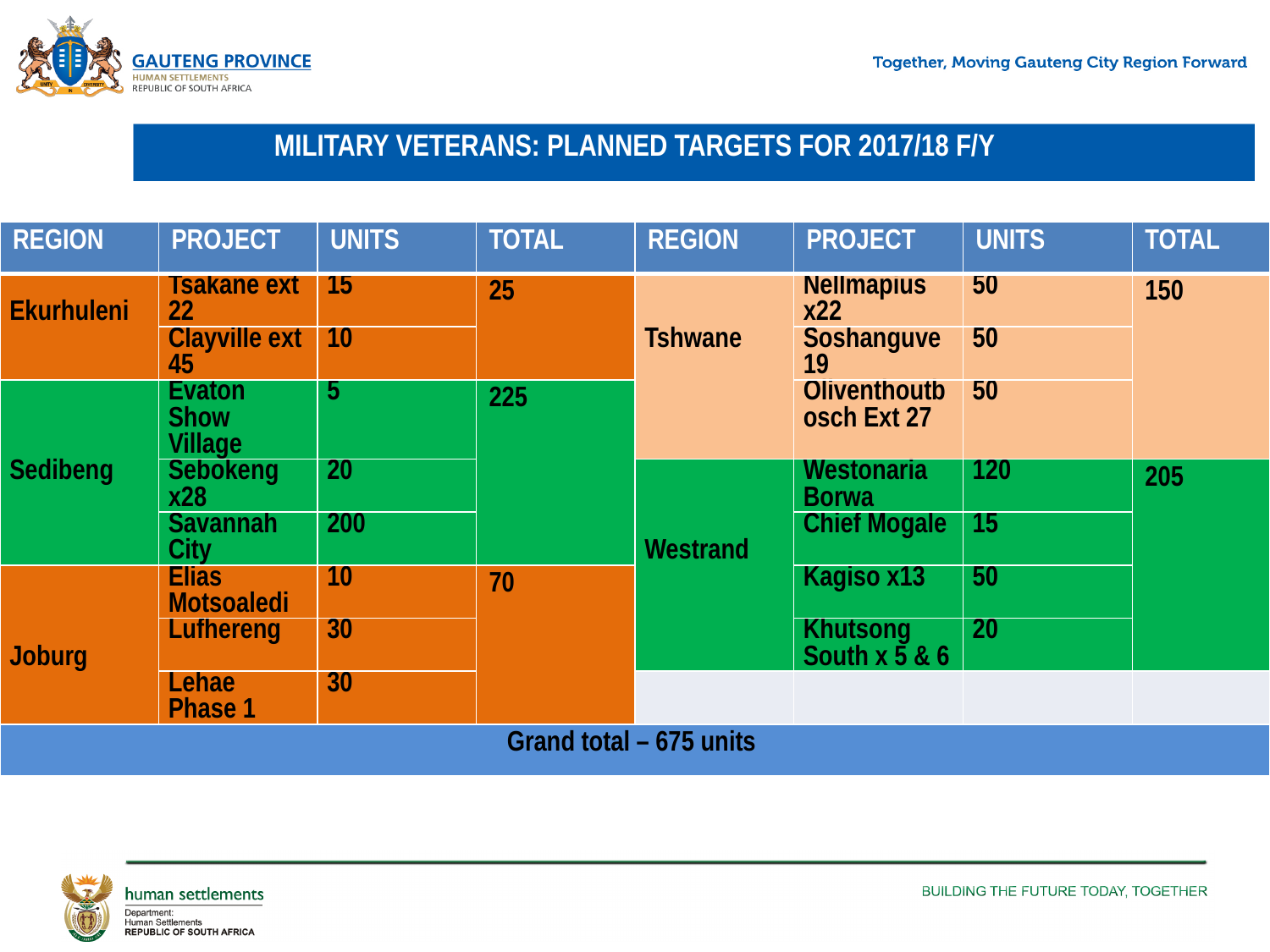

# MILITARY VETERANS: PLANNED TARGETS FOR 2017/18 F/Y
| REGION | PROJECT | UNITS | TOTAL | REGION | PROJECT | UNITS | TOTAL |
| --- | --- | --- | --- | --- | --- | --- | --- |
| Ekurhuleni | Tsakane ext 22 | 15 | 25 | Tshwane | Nellmapius x22 | 50 | 150 |
|  | Clayville ext 45 | 10 |  |  | Soshanguve 19 | 50 |  |
| Sedibeng | Evaton Show Village | 5 | 225 |  | Oliventhoutbosch Ext 27 | 50 |  |
|  | Sebokeng x28 | 20 |  | Westrand | Westonaria Borwa | 120 | 205 |
|  | Savannah City | 200 |  |  | Chief Mogale | 15 |  |
| Joburg | Elias Motsoaledi | 10 | 70 |  | Kagiso x13 | 50 |  |
|  | Lufhereng | 30 |  |  | Khutsong South x 5 & 6 | 20 |  |
|  | Lehae Phase 1 | 30 |  |  |  |  |  |
| Grand total – 675 units |  |  |  |  |  |  |  |